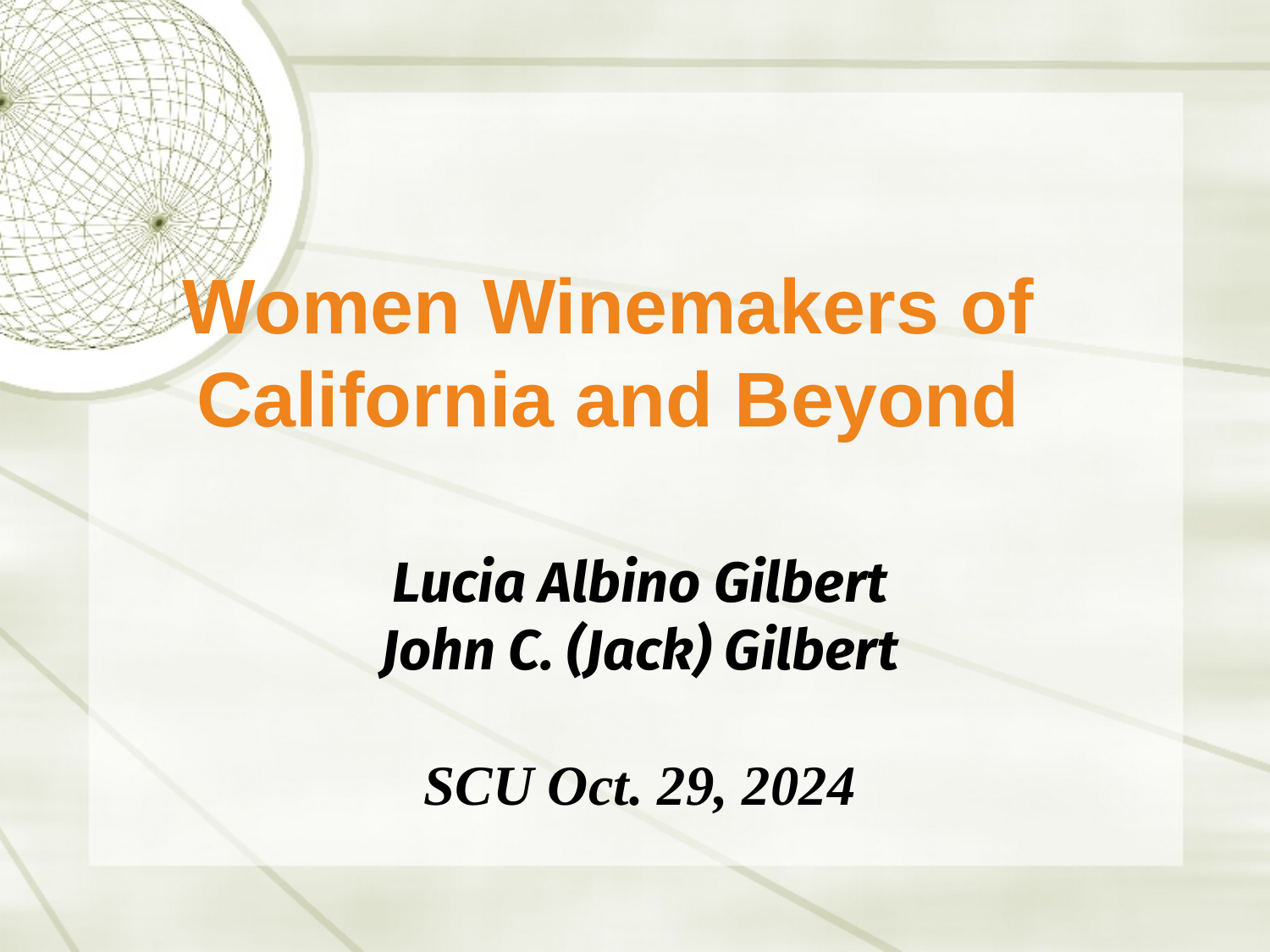

# Women Winemakers of California and Beyond
Lucia Albino Gilbert
John C. (Jack) Gilbert

SCU Oct. 29, 2024